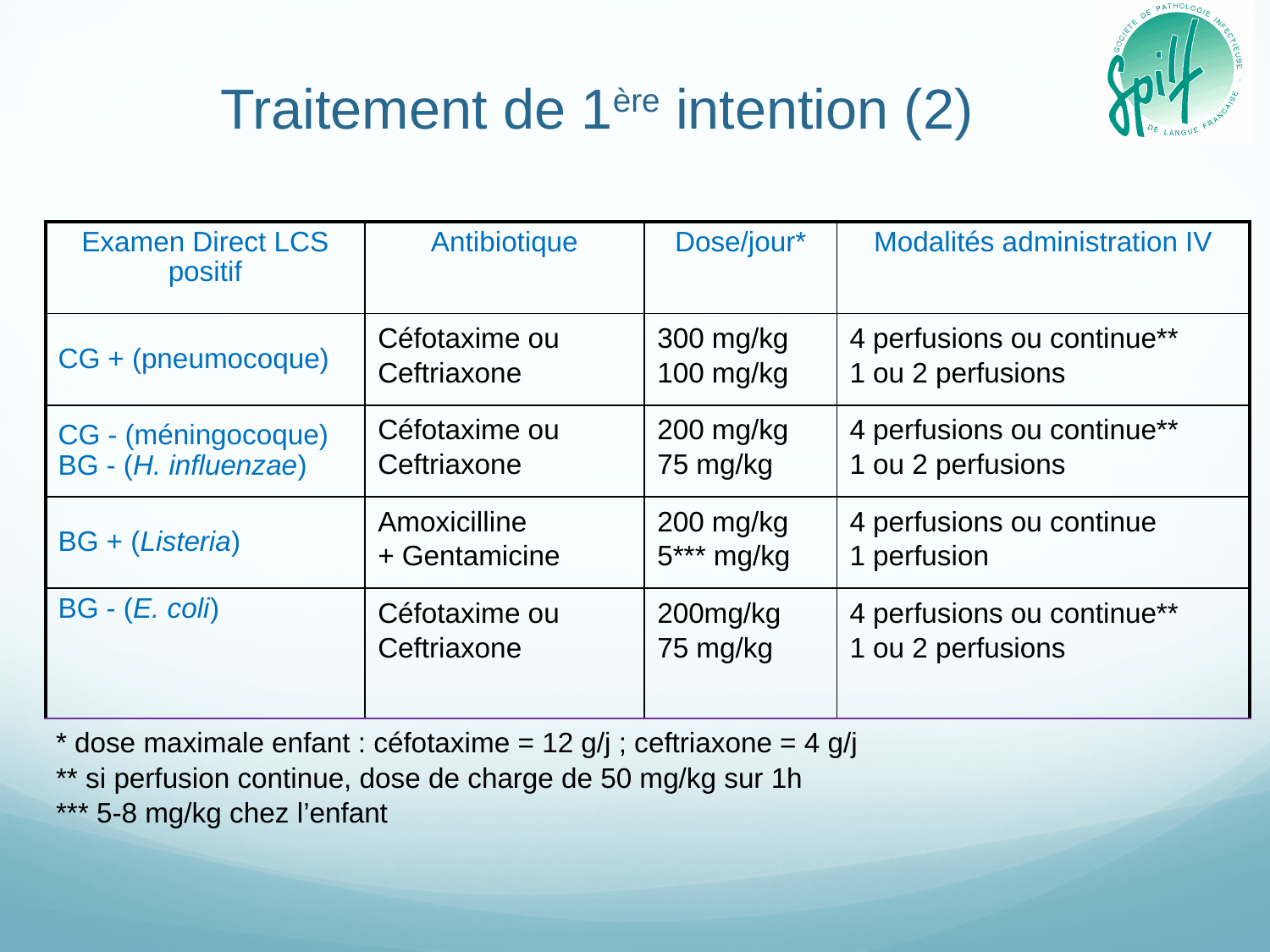

# Traitement de 1ère intention (2)
| Examen Direct LCS positif | Antibiotique | Dose/jour\* | Modalités administration IV |
| --- | --- | --- | --- |
| CG + (pneumocoque) | Céfotaxime ou Ceftriaxone | 300 mg/kg 100 mg/kg | 4 perfusions ou continue\*\* 1 ou 2 perfusions |
| CG - (méningocoque) BG - (H. influenzae) | Céfotaxime ou Ceftriaxone | 200 mg/kg 75 mg/kg | 4 perfusions ou continue\*\* 1 ou 2 perfusions |
| BG + (Listeria) | Amoxicilline + Gentamicine | 200 mg/kg 5\*\*\* mg/kg | 4 perfusions ou continue 1 perfusion |
| BG - (E. coli) | Céfotaxime ou Ceftriaxone | 200mg/kg 75 mg/kg | 4 perfusions ou continue\*\* 1 ou 2 perfusions |
* dose maximale enfant : céfotaxime = 12 g/j ; ceftriaxone = 4 g/j
** si perfusion continue, dose de charge de 50 mg/kg sur 1h
*** 5-8 mg/kg chez l’enfant